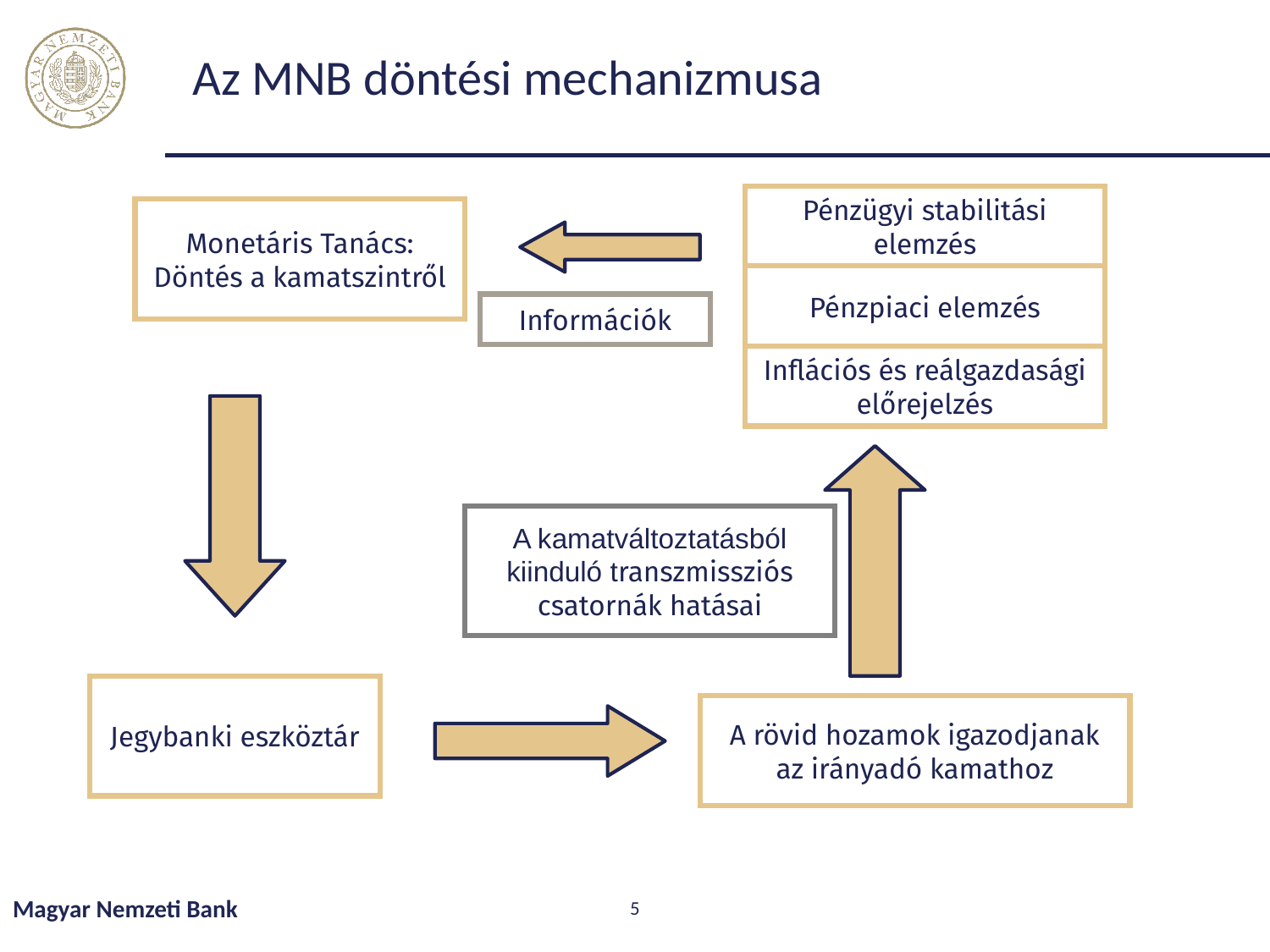

# Az MNB döntési mechanizmusa
Pénzügyi stabilitási elemzés
Monetáris Tanács: Döntés a kamatszintről

Pénzpiaci elemzés
Információk
Inflációs és reálgazdasági előrejelzés

A kamatváltoztatásból kiinduló transzmissziós csatornák hatásai
Jegybanki eszköztár
A rövid hozamok igazodjanak az irányadó kamathoz

Magyar Nemzeti Bank
5